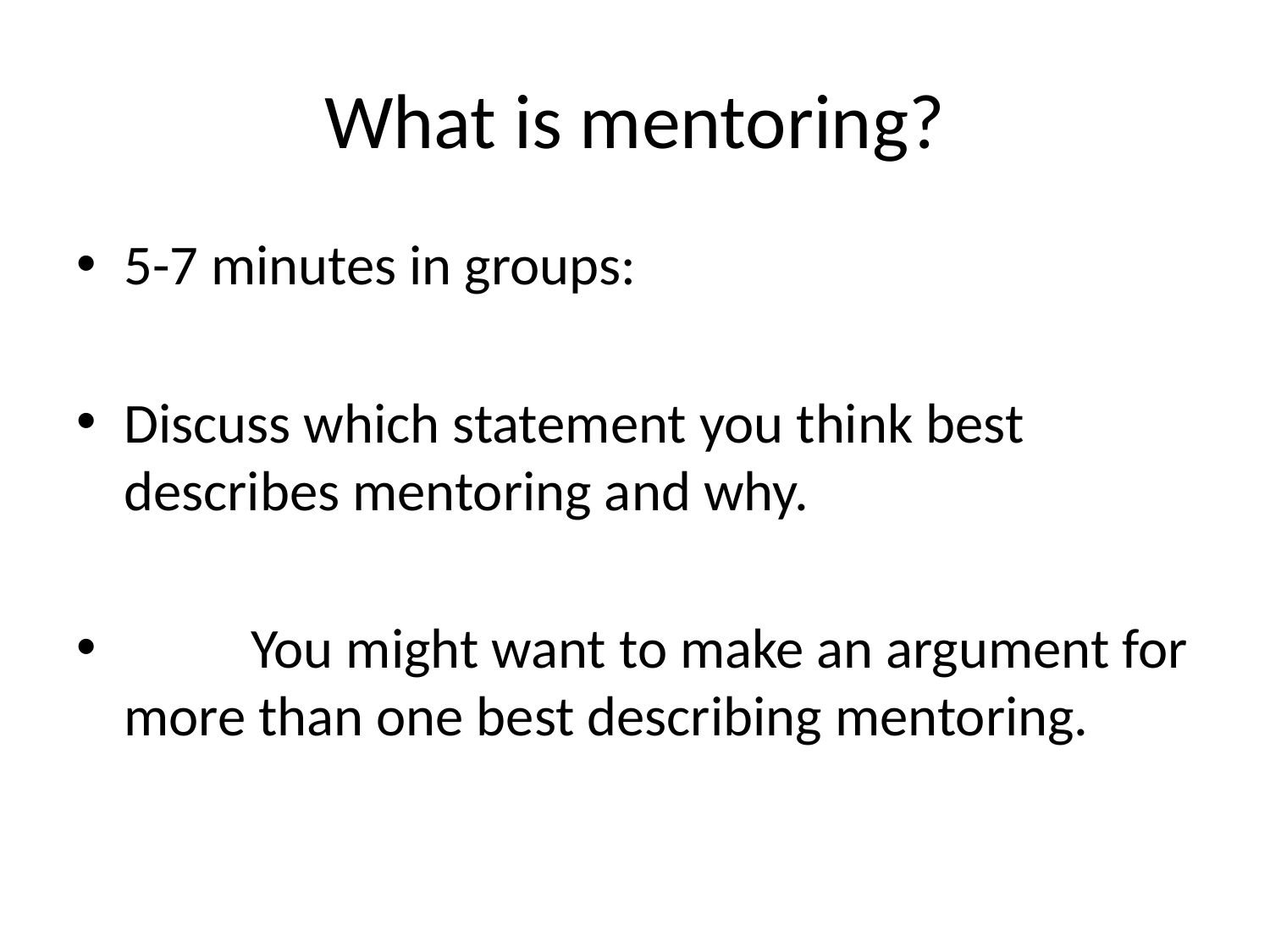

# What is mentoring?
5-7 minutes in groups:

Discuss which statement you think best describes mentoring and why.

	You might want to make an argument for more than one best describing mentoring.